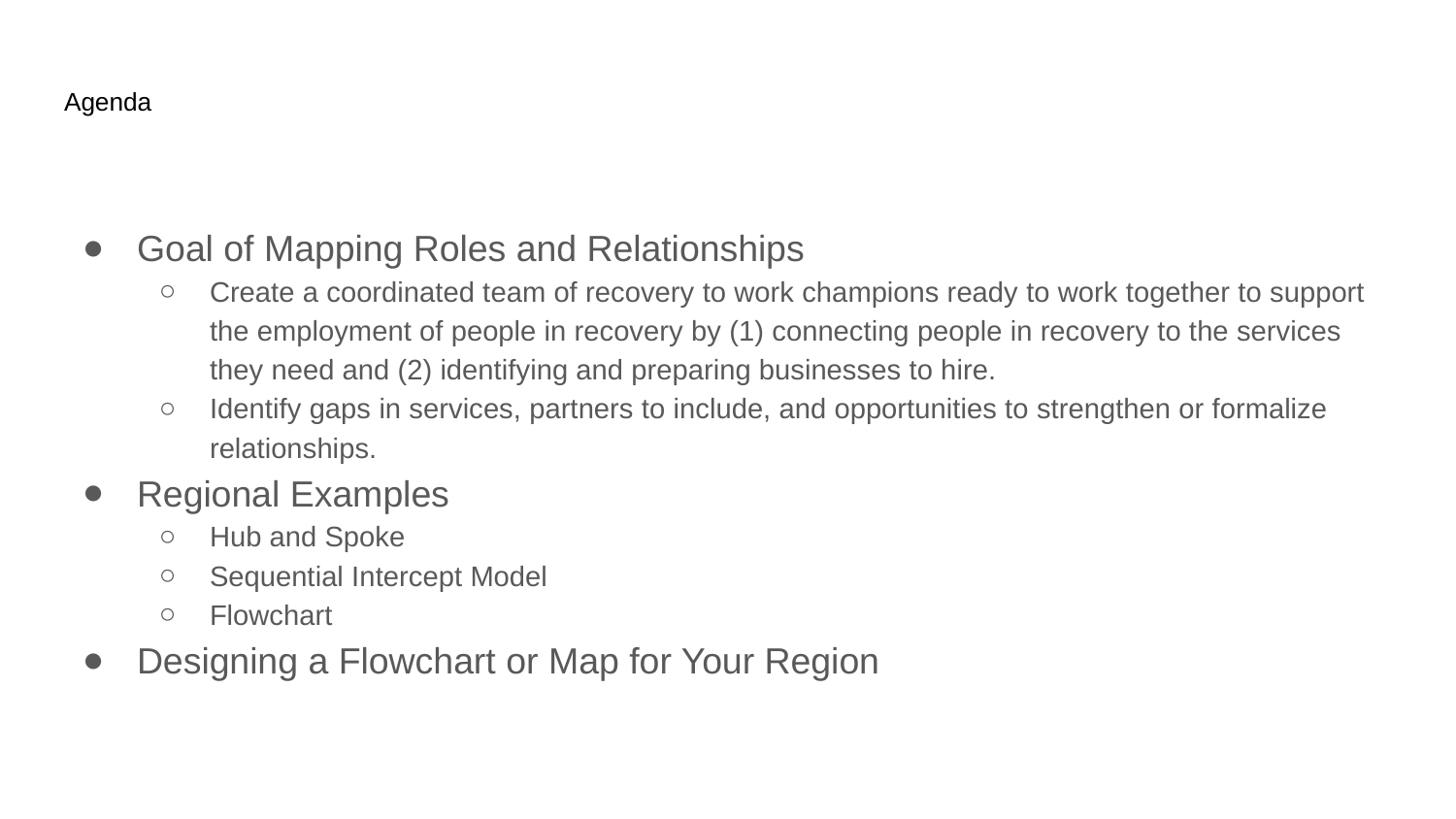

# Agenda
Goal of Mapping Roles and Relationships
Create a coordinated team of recovery to work champions ready to work together to support the employment of people in recovery by (1) connecting people in recovery to the services they need and (2) identifying and preparing businesses to hire.
Identify gaps in services, partners to include, and opportunities to strengthen or formalize relationships.
Regional Examples
Hub and Spoke
Sequential Intercept Model
Flowchart
Designing a Flowchart or Map for Your Region